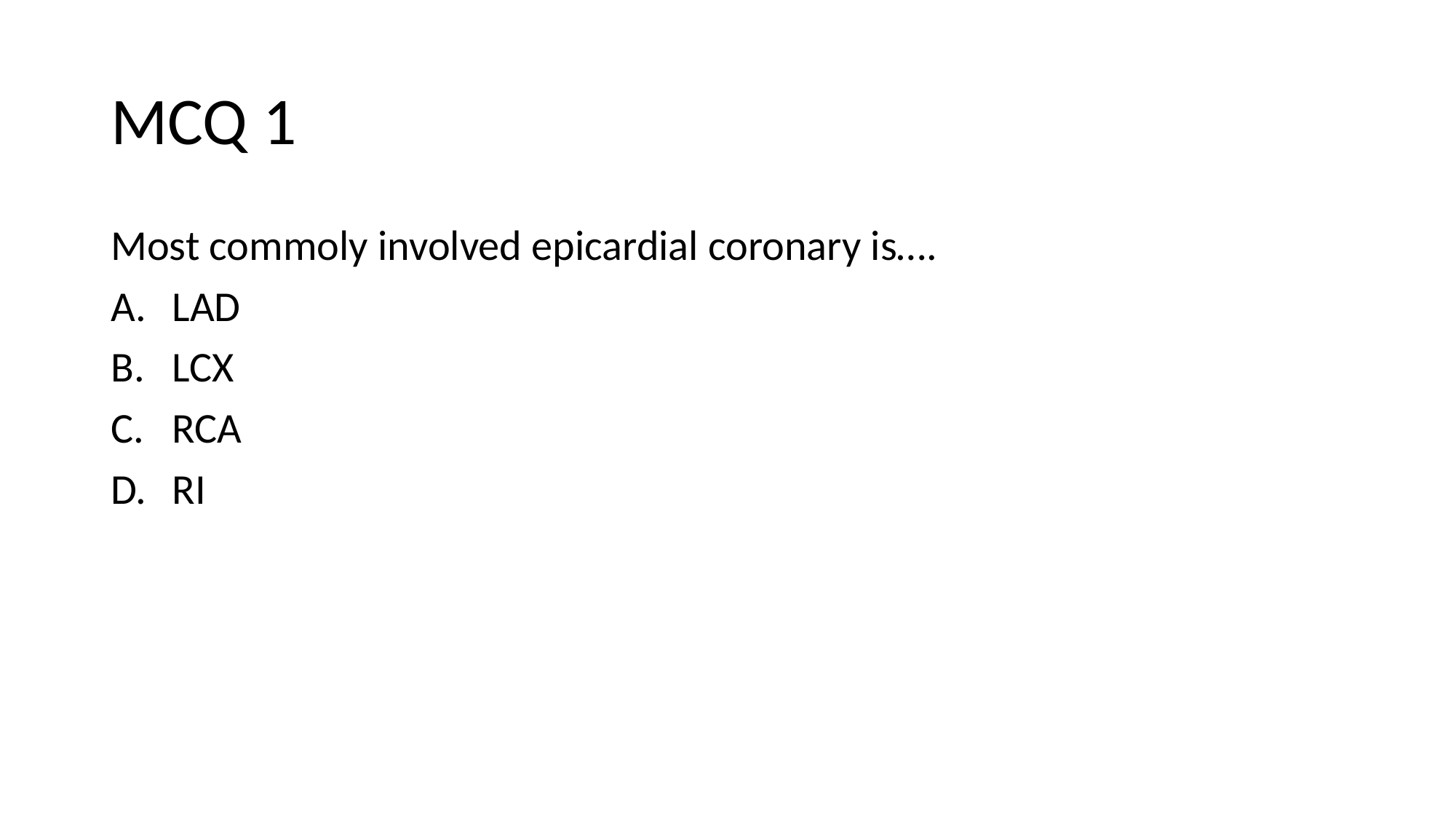

# MCQ 1
Most commoly involved epicardial coronary is….
LAD
LCX
RCA
RI